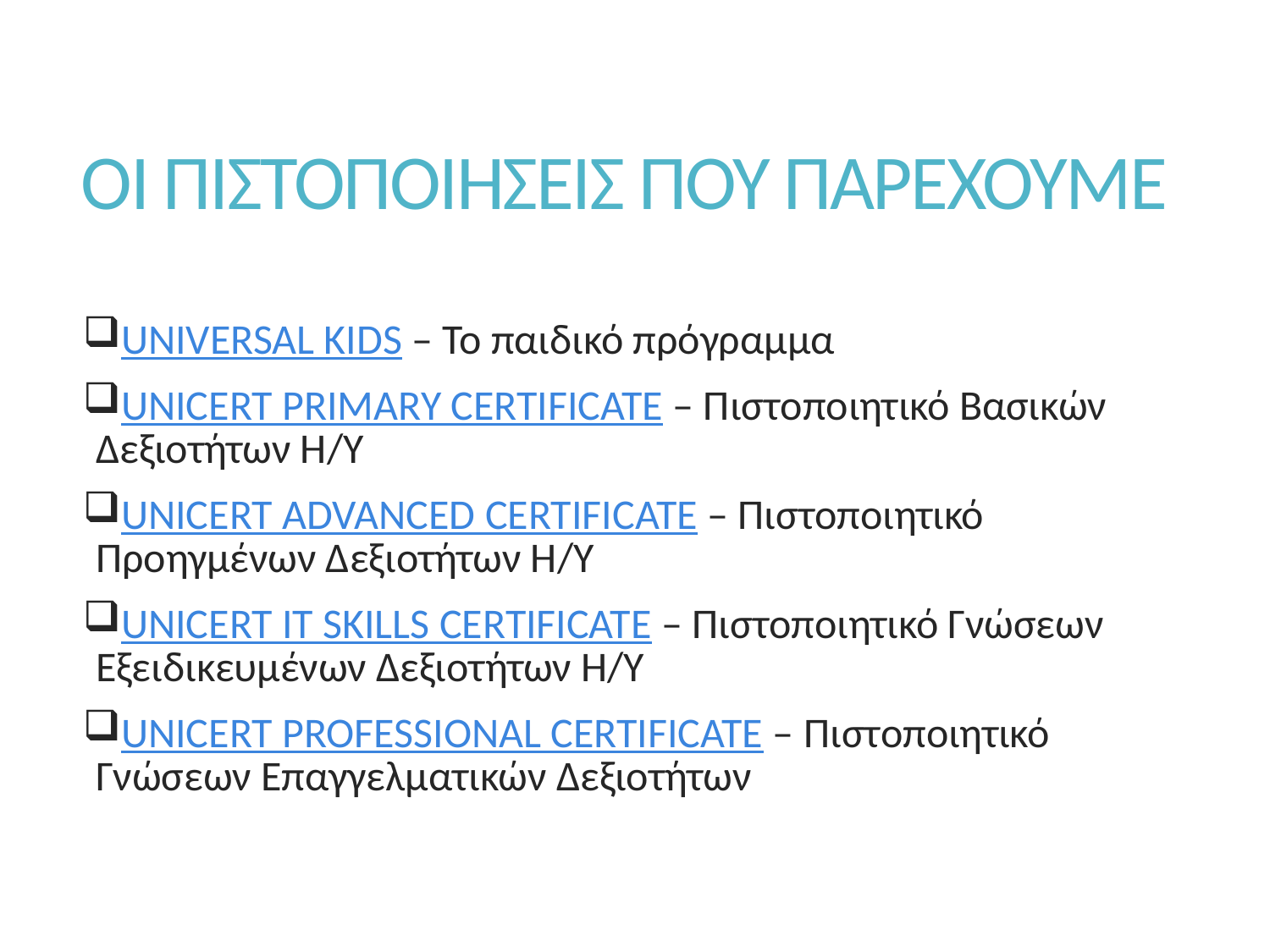

# ΟΙ ΠΙΣΤΟΠΟΙΗΣΕΙΣ ΠΟΥ ΠΑΡΕΧΟΥΜΕ
UNIVERSAL KIDS – Το παιδικό πρόγραμμα
UNICERT PRIMARY CERTIFICATE – Πιστοποιητικό Βασικών Δεξιοτήτων Η/Υ
UNICERT ADVANCED CERTIFICATE – Πιστοποιητικό Προηγμένων Δεξιοτήτων Η/Υ
UNICERT IT SKILLS CERTIFICATE – Πιστοποιητικό Γνώσεων Εξειδικευμένων Δεξιοτήτων Η/Υ
UNICERT PROFESSIONAL CERTIFICATE – Πιστοποιητικό Γνώσεων Επαγγελματικών Δεξιοτήτων